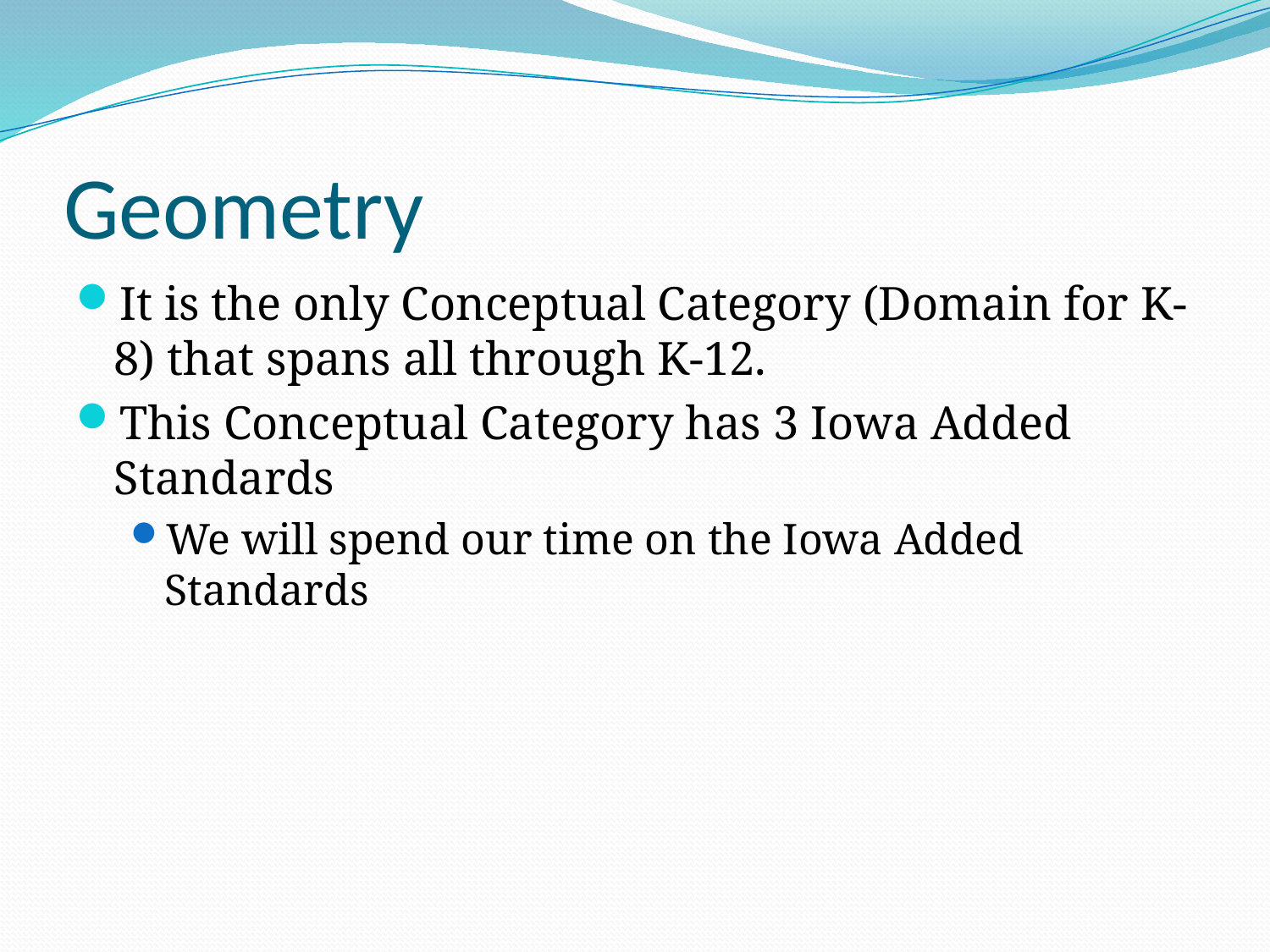

# Geometry
It is the only Conceptual Category (Domain for K-8) that spans all through K-12.
This Conceptual Category has 3 Iowa Added Standards
We will spend our time on the Iowa Added Standards